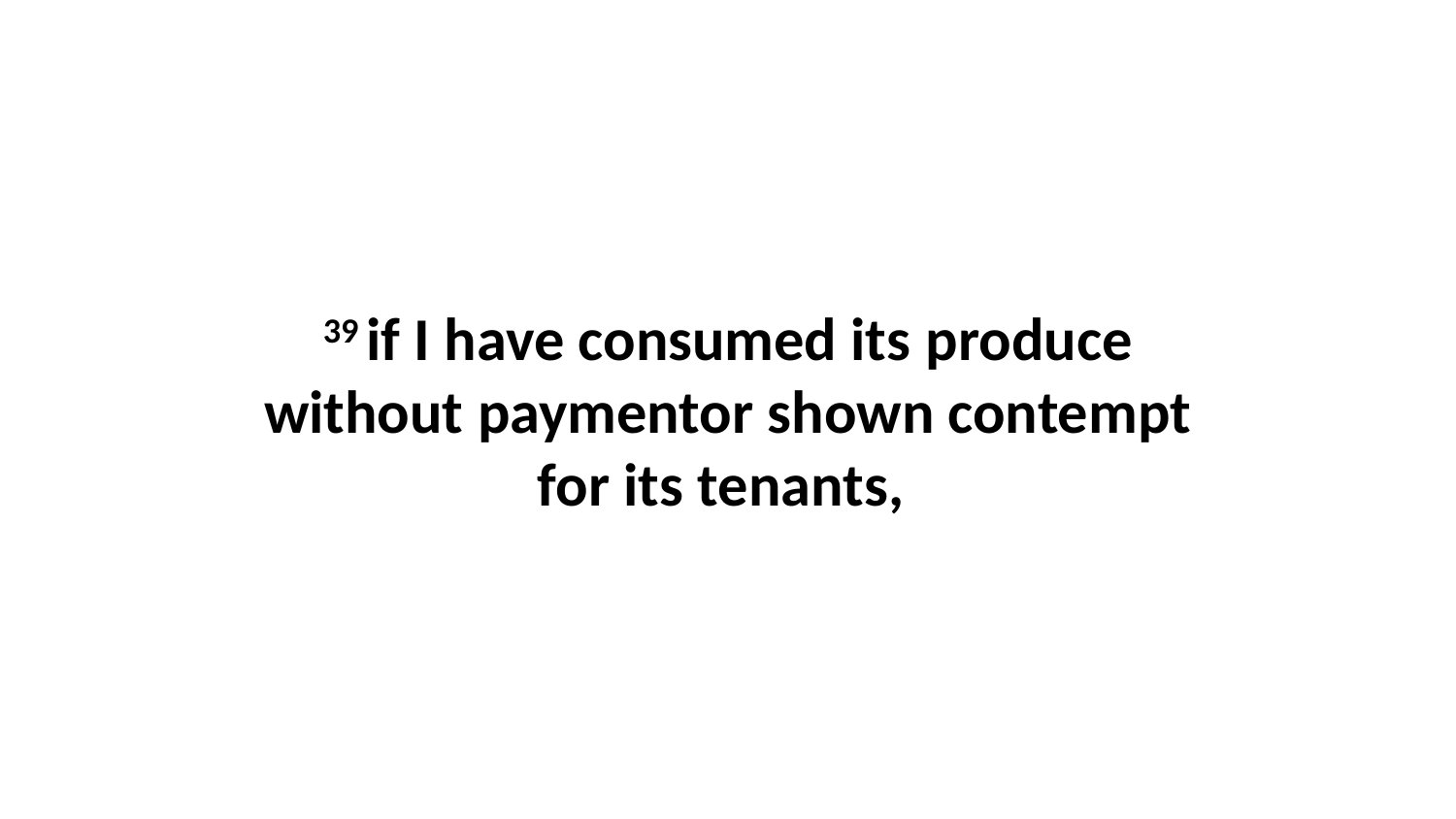

39 if I have consumed its produce without paymentor shown contempt for its tenants,